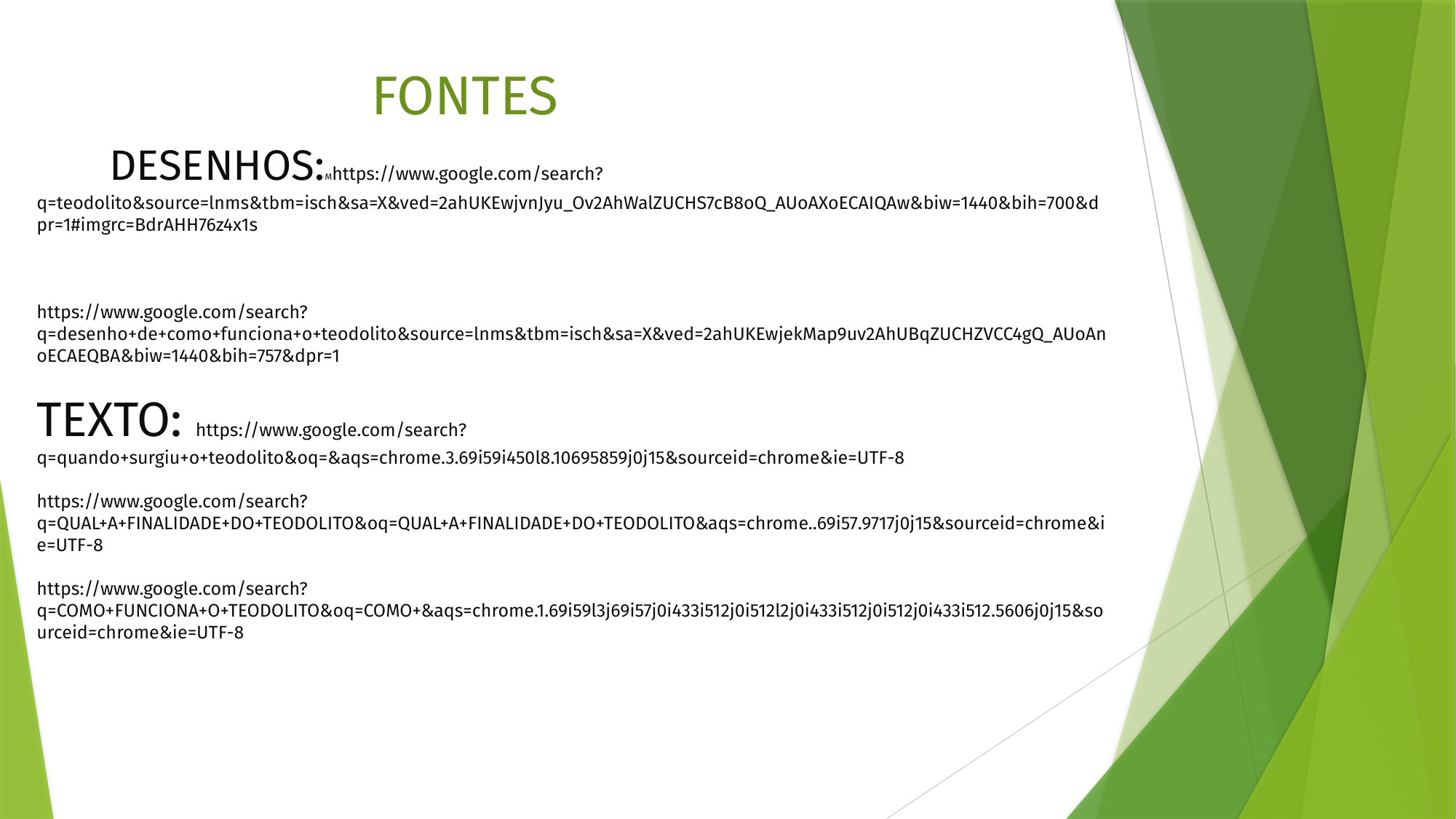

# FONTES DESENHOS:Mhttps://www.google.com/search?q=teodolito&source=lnms&tbm=isch&sa=X&ved=2ahUKEwjvnJyu_Ov2AhWalZUCHS7cB8oQ_AUoAXoECAIQAw&biw=1440&bih=700&dpr=1#imgrc=BdrAHH76z4x1s https://www.google.com/search?q=desenho+de+como+funciona+o+teodolito&source=lnms&tbm=isch&sa=X&ved=2ahUKEwjekMap9uv2AhUBqZUCHZVCC4gQ_AUoAnoECAEQBA&biw=1440&bih=757&dpr=1 TEXTO: https://www.google.com/search?q=quando+surgiu+o+teodolito&oq=&aqs=chrome.3.69i59i450l8.10695859j0j15&sourceid=chrome&ie=UTF-8 https://www.google.com/search?q=QUAL+A+FINALIDADE+DO+TEODOLITO&oq=QUAL+A+FINALIDADE+DO+TEODOLITO&aqs=chrome..69i57.9717j0j15&sourceid=chrome&ie=UTF-8 https://www.google.com/search?q=COMO+FUNCIONA+O+TEODOLITO&oq=COMO+&aqs=chrome.1.69i59l3j69i57j0i433i512j0i512l2j0i433i512j0i512j0i433i512.5606j0j15&sourceid=chrome&ie=UTF-8